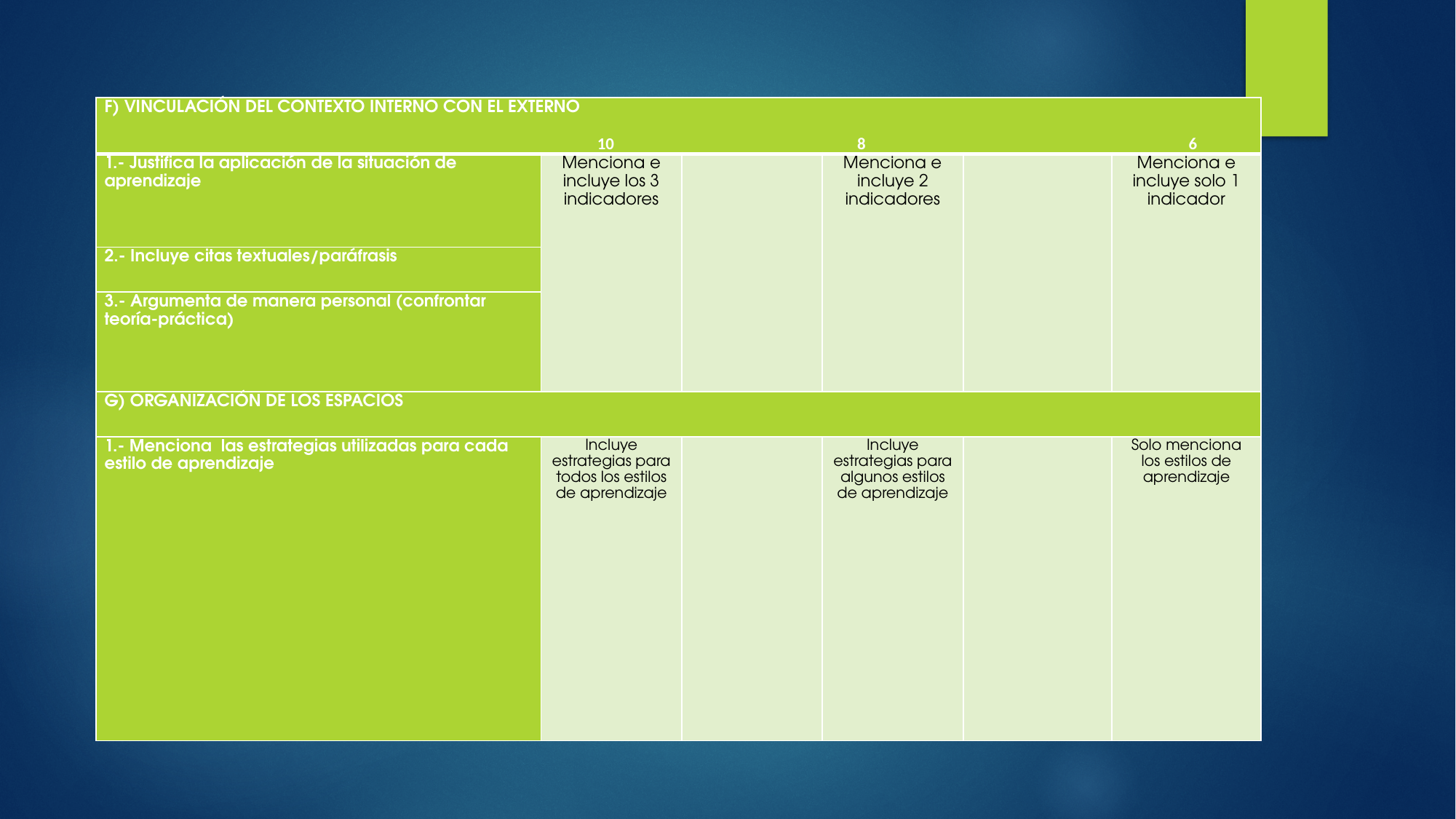

| F) VINCULACIÓN DEL CONTEXTO INTERNO CON EL EXTERNO 10 8 6 |  |  |  |  |  |
| --- | --- | --- | --- | --- | --- |
| 1.- Justifica la aplicación de la situación de aprendizaje | Menciona e incluye los 3 indicadores |  | Menciona e incluye 2 indicadores |  | Menciona e incluye solo 1 indicador |
| 2.- Incluye citas textuales/paráfrasis |  |  |  |  |  |
| 3.- Argumenta de manera personal (confrontar teoría-práctica) |  |  |  |  |  |
| G) ORGANIZACIÓN DE LOS ESPACIOS |  |  |  |  |  |
| 1.- Menciona las estrategias utilizadas para cada estilo de aprendizaje | Incluye estrategias para todos los estilos de aprendizaje |  | Incluye estrategias para algunos estilos de aprendizaje |  | Solo menciona los estilos de aprendizaje |